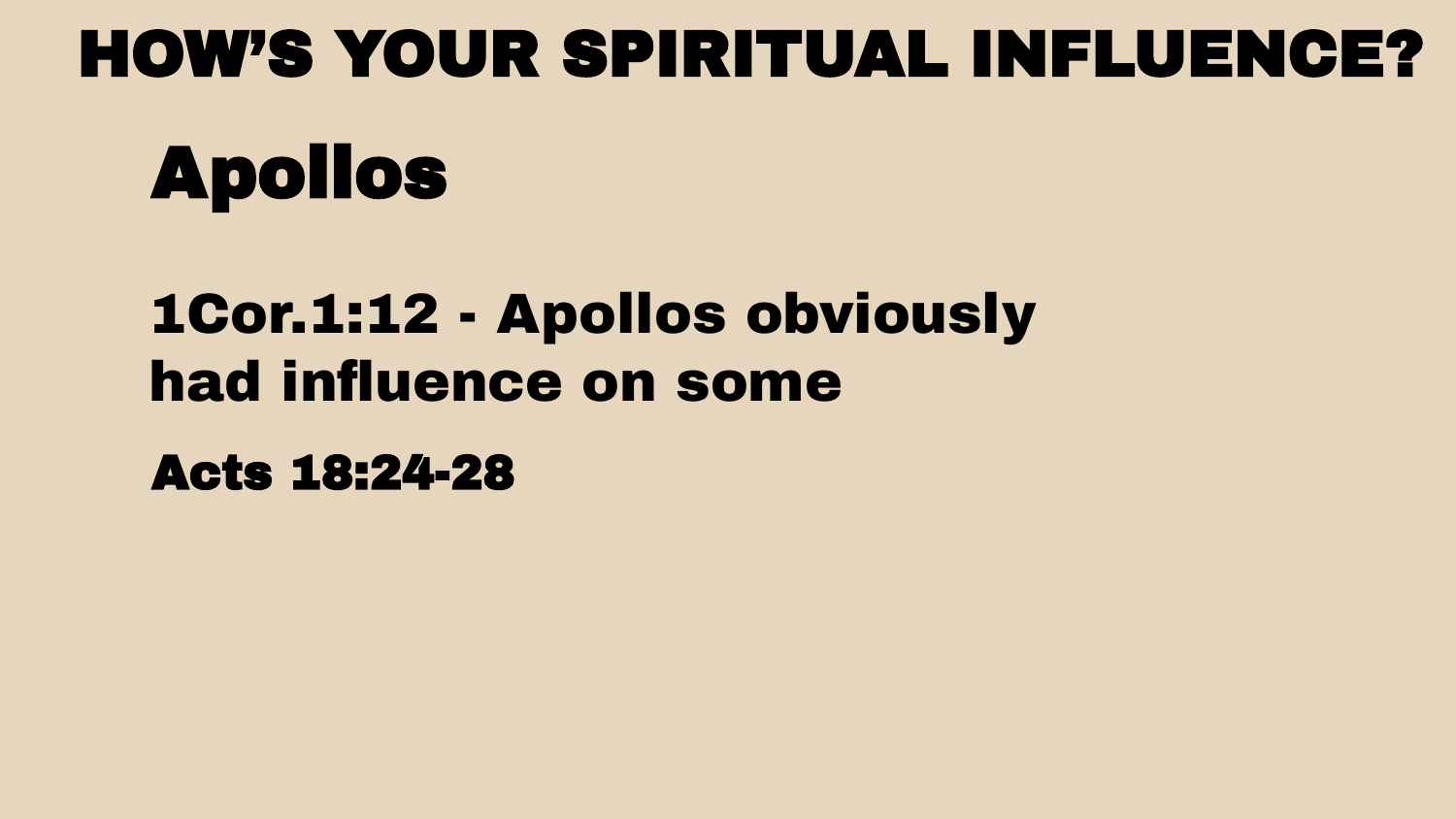

HOW’S YOUR SPIRITUAL INFLUENCE?
Apollos
1Cor.1:12 - Apollos obviously had influence on some
Acts 18:24-28